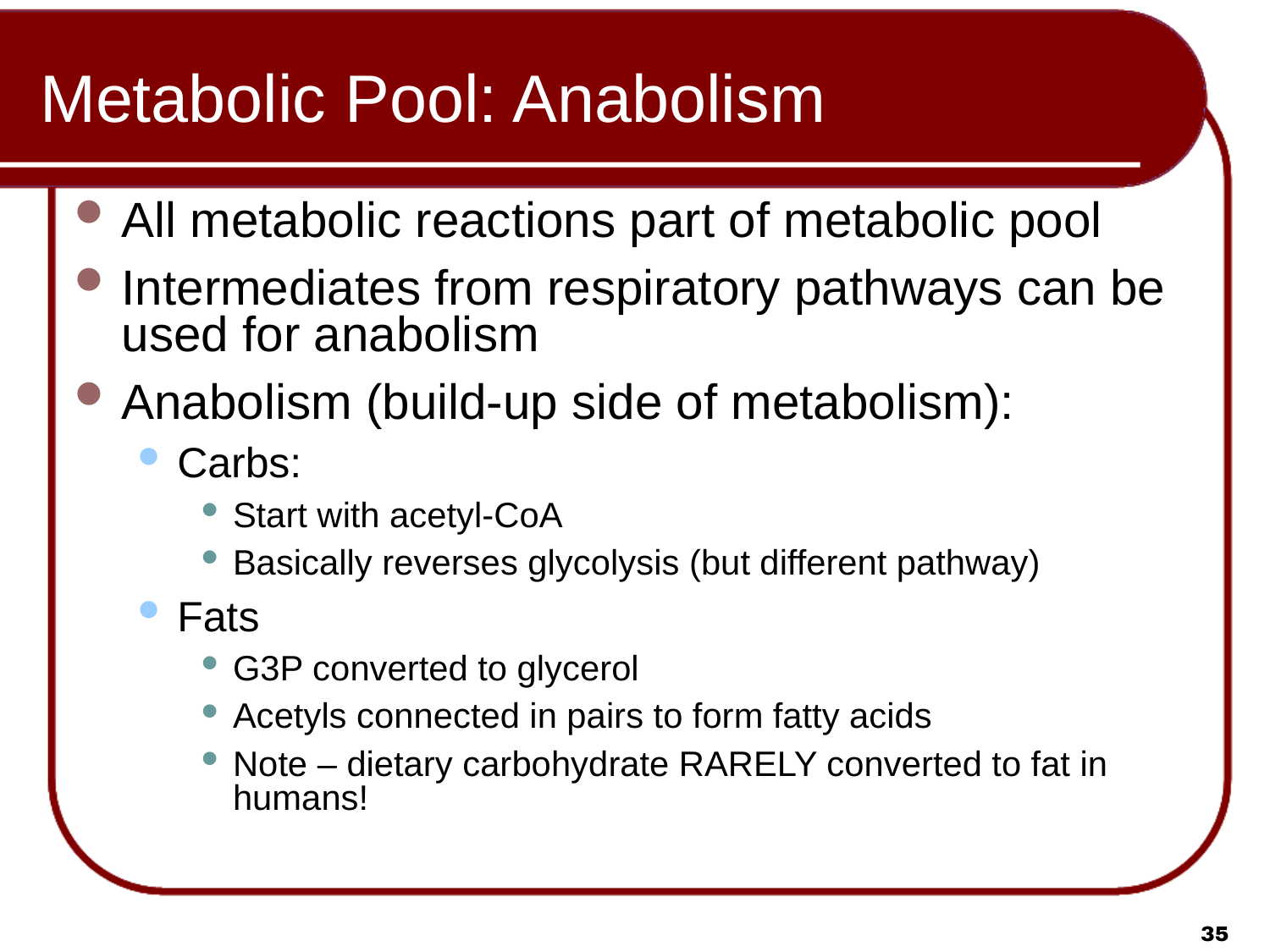

# Metabolic Pool: Anabolism
All metabolic reactions part of metabolic pool
Intermediates from respiratory pathways can be used for anabolism
Anabolism (build-up side of metabolism):
Carbs:
Start with acetyl-CoA
Basically reverses glycolysis (but different pathway)
Fats
G3P converted to glycerol
Acetyls connected in pairs to form fatty acids
Note – dietary carbohydrate RARELY converted to fat in humans!
35